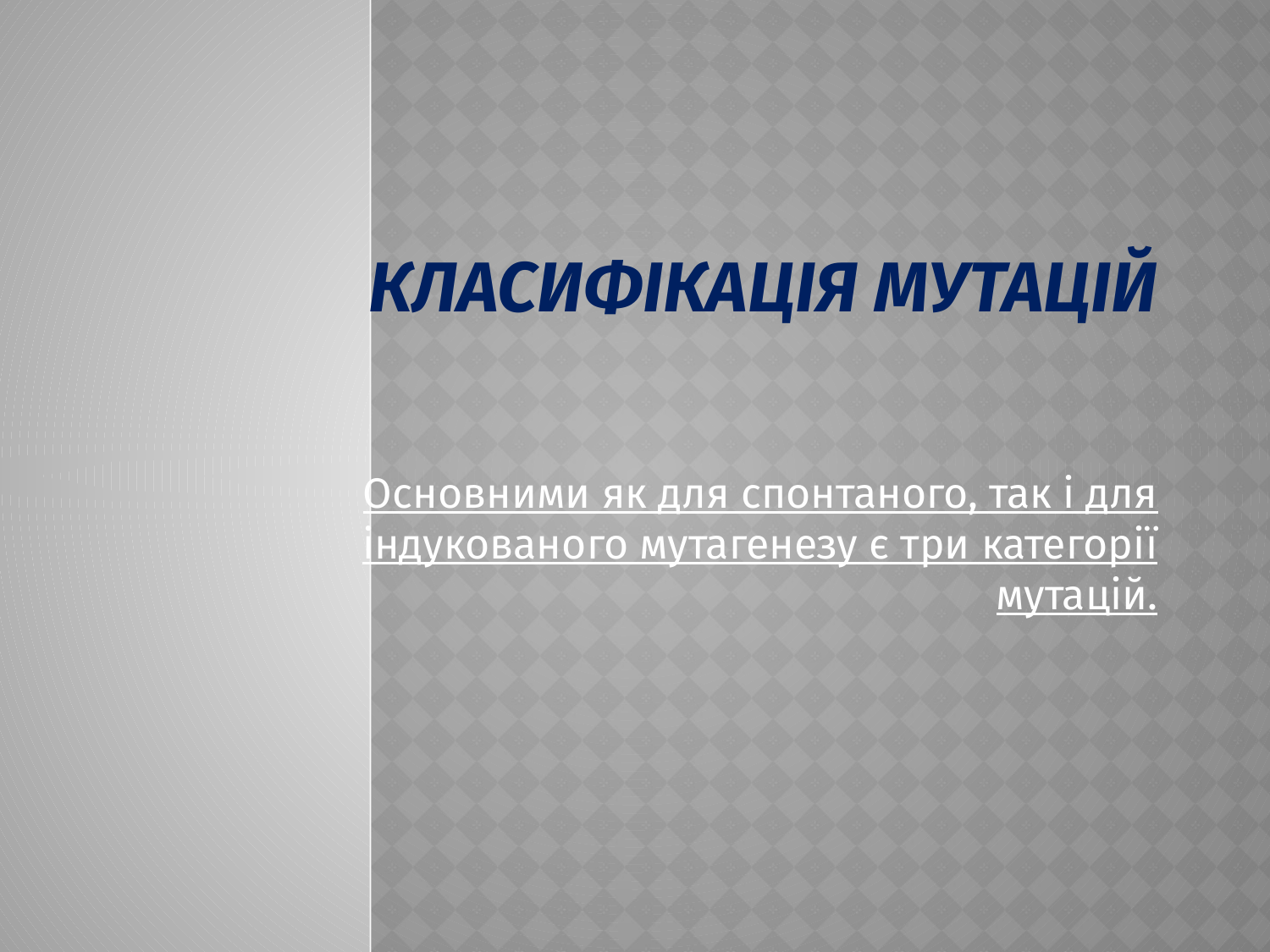

# Класифікація мутацій
Основними як для спонтаного, так і для індукованого мутагенезу є три категорії мутацій.